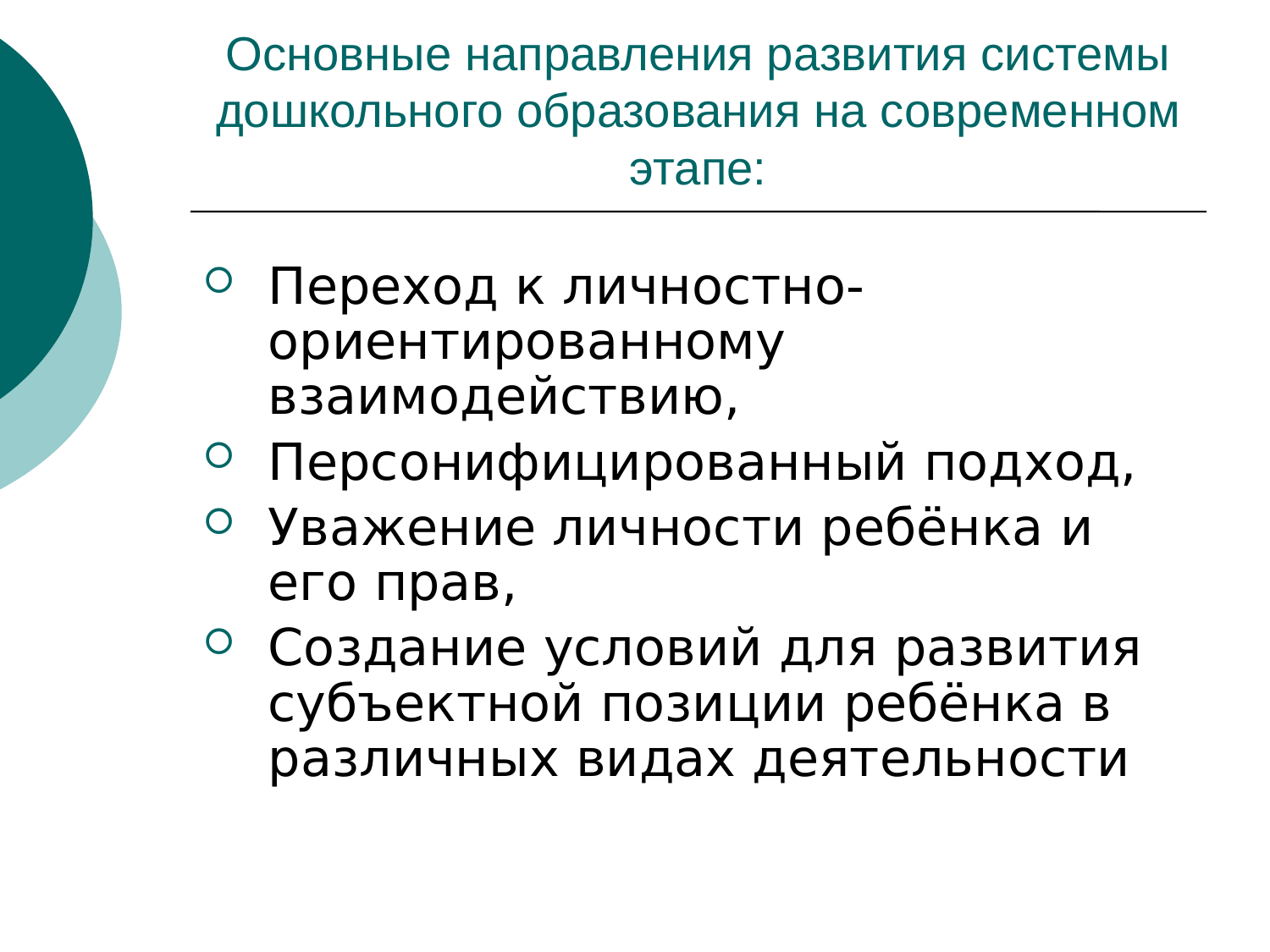

Основные направления развития системы дошкольного образования на современном этапе:
Переход к личностно-ориентированному взаимодействию,
Персонифицированный подход,
Уважение личности ребёнка и его прав,
Создание условий для развития субъектной позиции ребёнка в различных видах деятельности